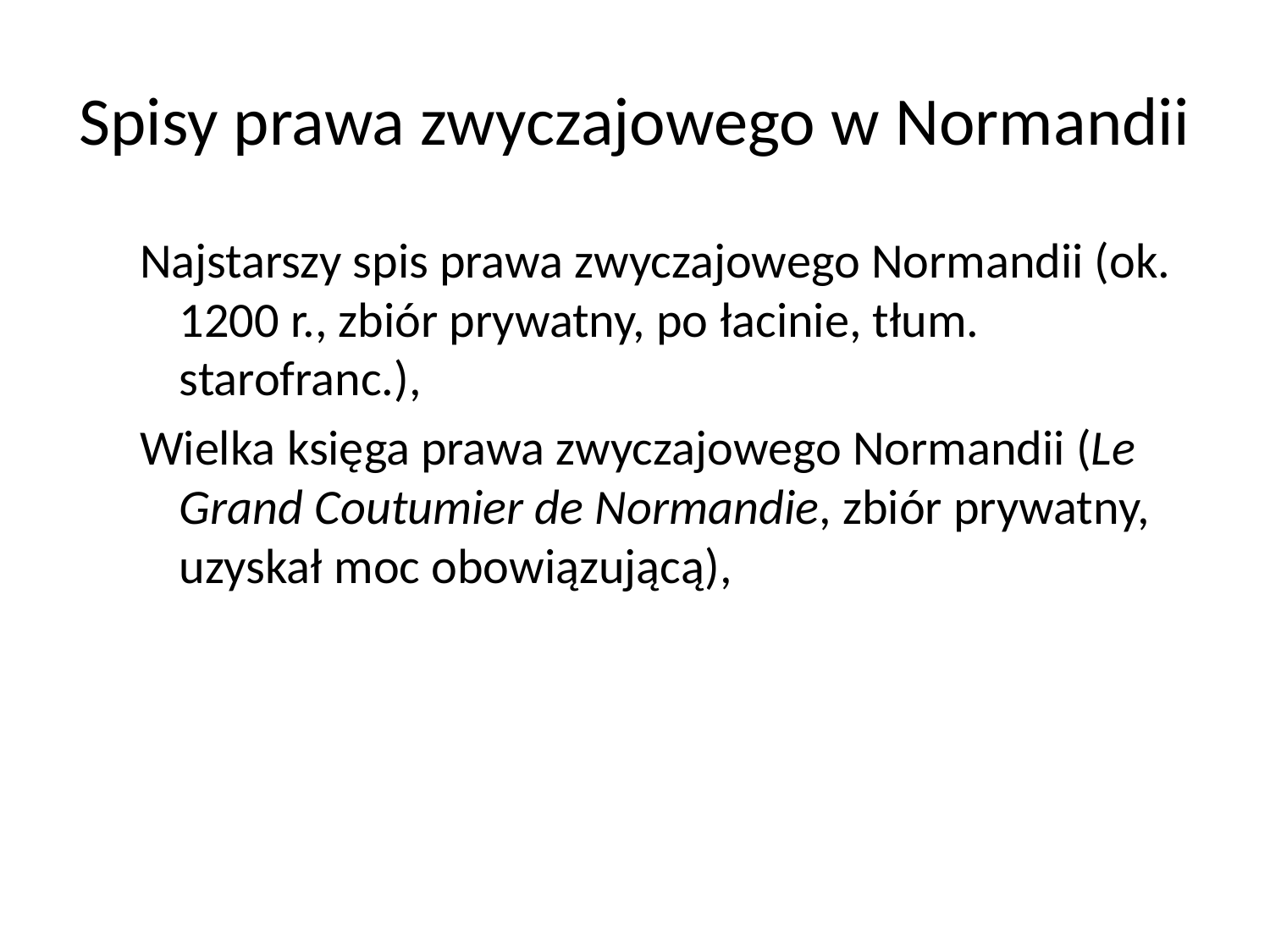

# Spisy prawa zwyczajowego w Normandii
Najstarszy spis prawa zwyczajowego Normandii (ok. 1200 r., zbiór prywatny, po łacinie, tłum. starofranc.),
Wielka księga prawa zwyczajowego Normandii (Le Grand Coutumier de Normandie, zbiór prywatny, uzyskał moc obowiązującą),